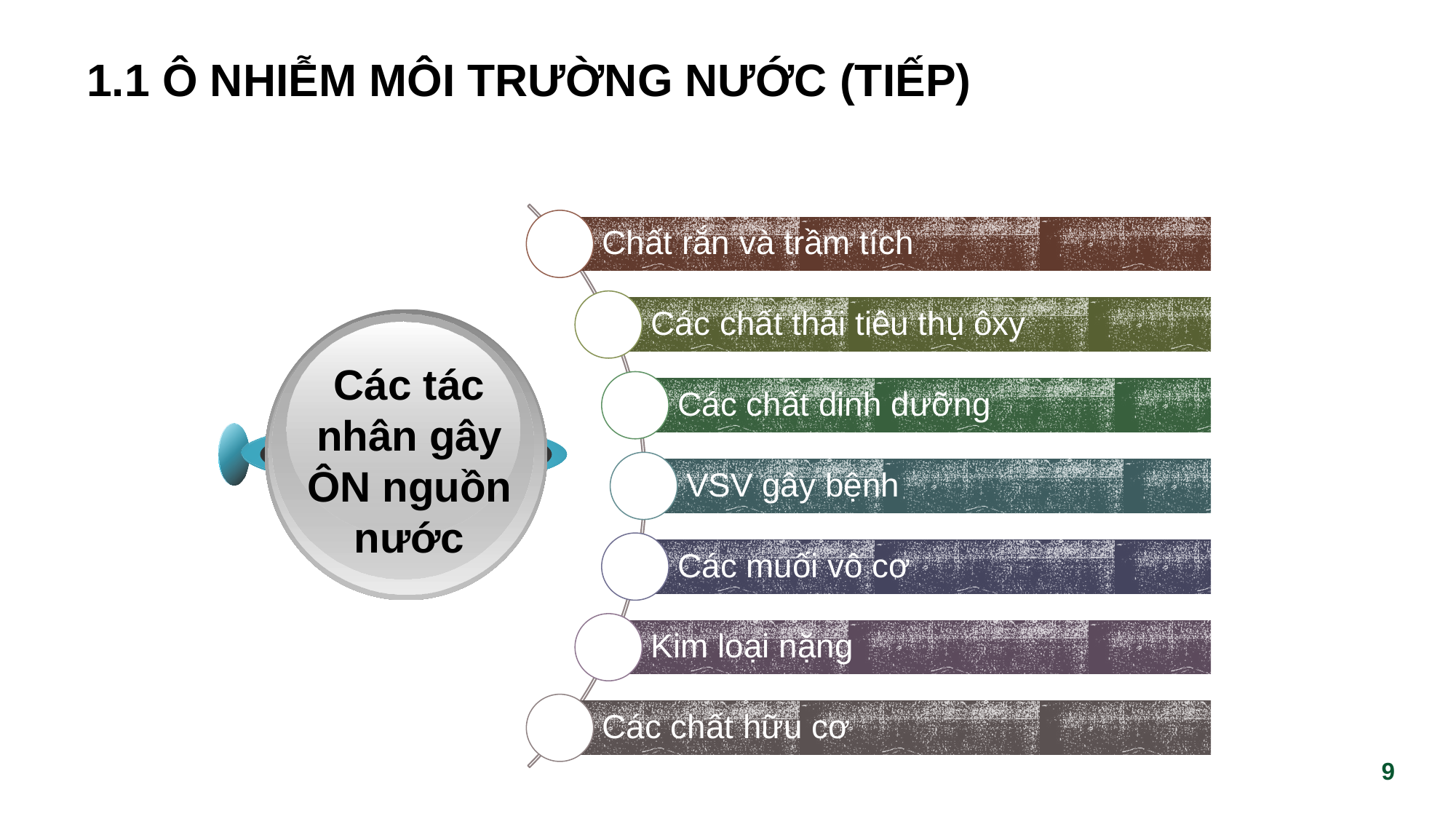

# 1.1 Ô NHIỄM MÔI TRƯỜNG NƯỚC (tiếp)

Chất rắn và trầm tích

Các chất thải tiêu thụ ôxy

Các chất dinh dưỡng

VSV gây bệnh

Các muối vô cơ

Kim loại nặng

Các chất hữu cơ

Các tác nhân gây ÔN nguồn nước
9
9